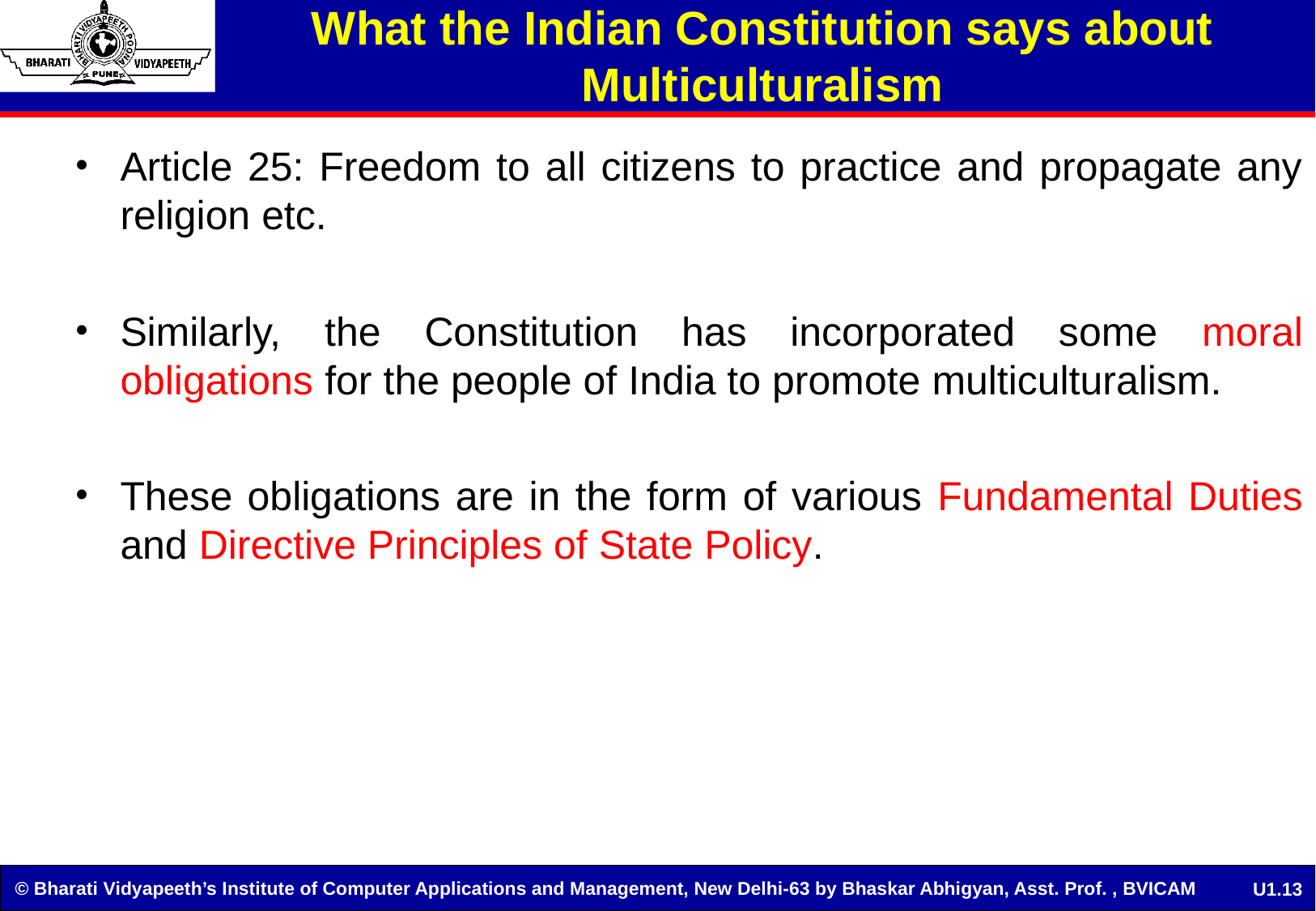

# What the Indian Constitution says about Multiculturalism
Article 25: Freedom to all citizens to practice and propagate any religion etc.

Similarly, the Constitution has incorporated some moral obligations for the people of India to promote multiculturalism.

These obligations are in the form of various Fundamental Duties and Directive Principles of State Policy.